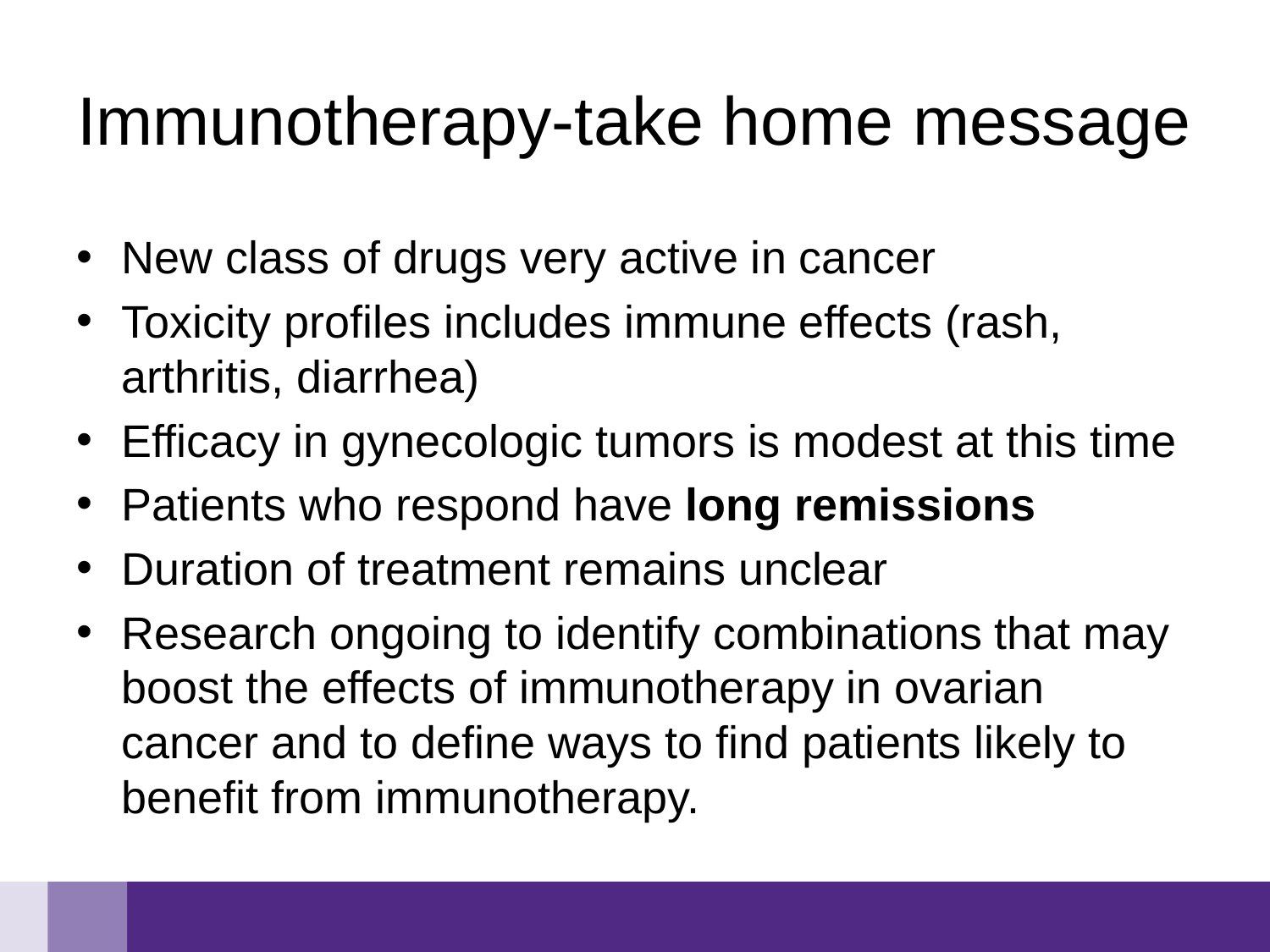

# Immunotherapy-take home message
New class of drugs very active in cancer
Toxicity profiles includes immune effects (rash, arthritis, diarrhea)
Efficacy in gynecologic tumors is modest at this time
Patients who respond have long remissions
Duration of treatment remains unclear
Research ongoing to identify combinations that may boost the effects of immunotherapy in ovarian cancer and to define ways to find patients likely to benefit from immunotherapy.